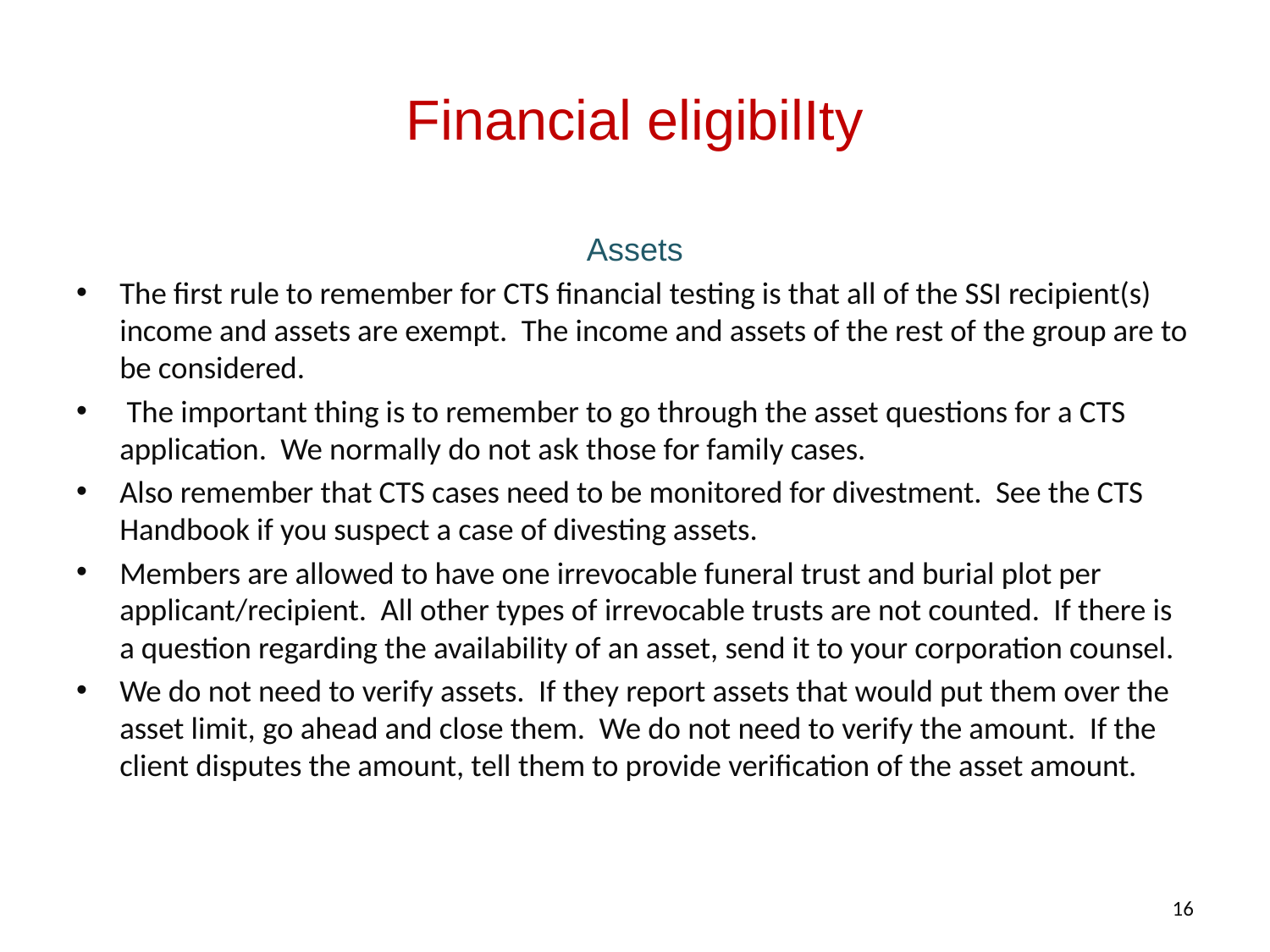

# Financial eligibilIty
Assets
The first rule to remember for CTS financial testing is that all of the SSI recipient(s) income and assets are exempt.  The income and assets of the rest of the group are to be considered.
 The important thing is to remember to go through the asset questions for a CTS application.  We normally do not ask those for family cases.
Also remember that CTS cases need to be monitored for divestment.  See the CTS Handbook if you suspect a case of divesting assets.
Members are allowed to have one irrevocable funeral trust and burial plot per applicant/recipient.  All other types of irrevocable trusts are not counted.  If there is a question regarding the availability of an asset, send it to your corporation counsel.
We do not need to verify assets.  If they report assets that would put them over the asset limit, go ahead and close them.  We do not need to verify the amount.  If the client disputes the amount, tell them to provide verification of the asset amount.

16